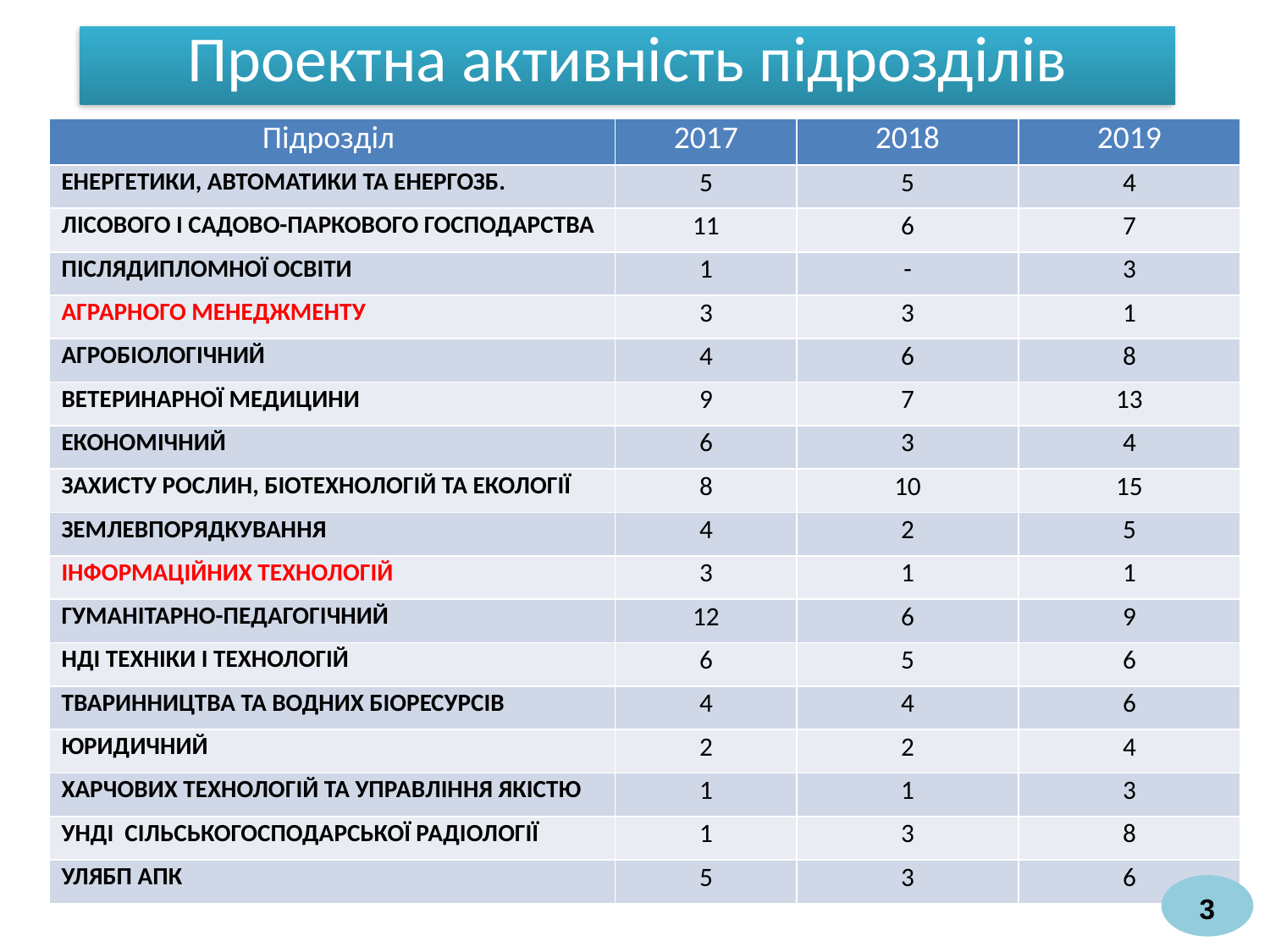

# Проектна активність підрозділів
| Підрозділ | 2017 | 2018 | 2019 |
| --- | --- | --- | --- |
| ЕНЕРГЕТИКИ, АВТОМАТИКИ ТА ЕНЕРГОЗБ. | 5 | 5 | 4 |
| ЛІСОВОГО І САДОВО-ПАРКОВОГО ГОСПОДАРСТВА | 11 | 6 | 7 |
| ПІСЛЯДИПЛОМНОЇ ОСВІТИ | 1 | - | 3 |
| АГРАРНОГО МЕНЕДЖМЕНТУ | 3 | 3 | 1 |
| АГРОБІОЛОГІЧНИЙ | 4 | 6 | 8 |
| ВЕТЕРИНАРНОЇ МЕДИЦИНИ | 9 | 7 | 13 |
| ЕКОНОМІЧНИЙ | 6 | 3 | 4 |
| ЗАХИСТУ РОСЛИН, БІОТЕХНОЛОГІЙ ТА ЕКОЛОГІЇ | 8 | 10 | 15 |
| ЗЕМЛЕВПОРЯДКУВАННЯ | 4 | 2 | 5 |
| ІНФОРМАЦІЙНИХ ТЕХНОЛОГІЙ | 3 | 1 | 1 |
| ГУМАНІТАРНО-ПЕДАГОГІЧНИЙ | 12 | 6 | 9 |
| НДІ ТЕХНІКИ І ТЕХНОЛОГІЙ | 6 | 5 | 6 |
| ТВАРИННИЦТВА ТА ВОДНИХ БІОРЕСУРСІВ | 4 | 4 | 6 |
| ЮРИДИЧНИЙ | 2 | 2 | 4 |
| ХАРЧОВИХ ТЕХНОЛОГІЙ ТА УПРАВЛІННЯ ЯКІСТЮ | 1 | 1 | 3 |
| УНДІ СІЛЬСЬКОГОСПОДАРСЬКОЇ РАДІОЛОГІЇ | 1 | 3 | 8 |
| УЛЯБП АПК | 5 | 3 | 6 |
3